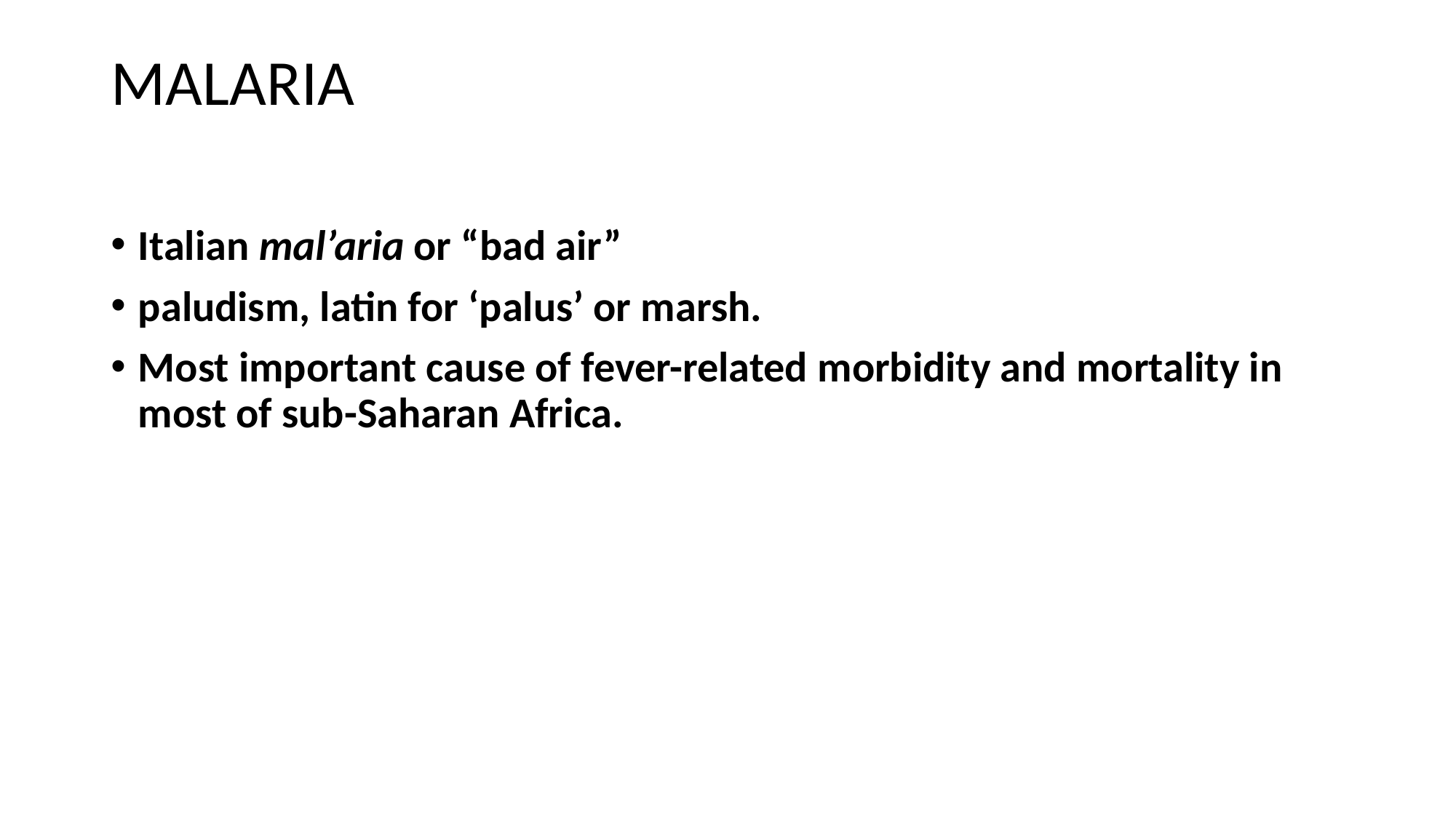

# MALARIA
Italian mal’aria or “bad air”
paludism, latin for ‘palus’ or marsh.
Most important cause of fever-related morbidity and mortality in most of sub-Saharan Africa.